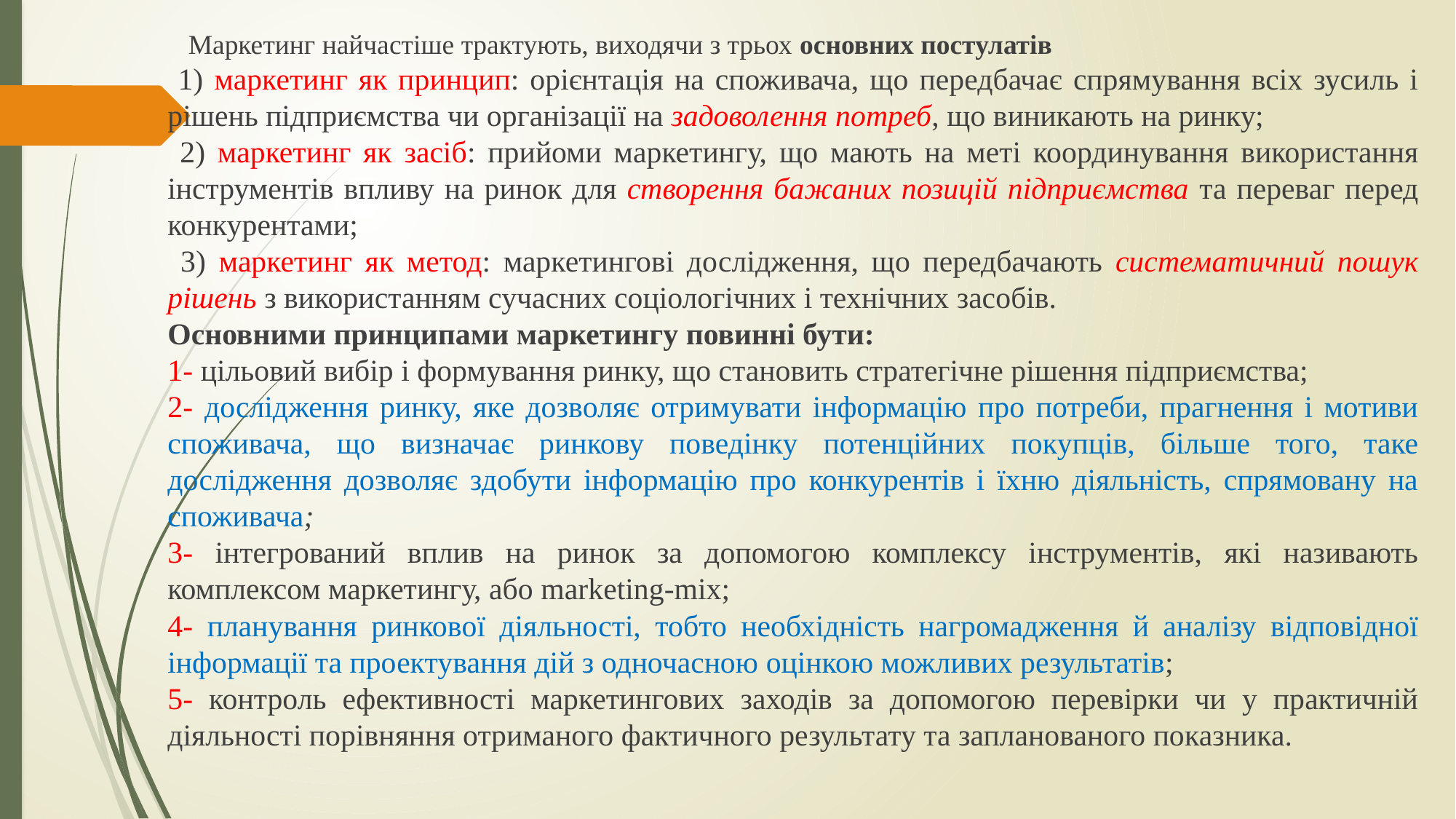

Маркетинг найчастіше трактують, виходячи з трьох основних постулатів
 1) маркетинг як принцип: орієнтація на споживача, що передбачає спрямування всіх зусиль і рішень підприємства чи організації на задоволення потреб, що виникають на ринку;
 2) маркетинг як засіб: прийоми маркетингу, що мають на меті координування використання інструментів впливу на ринок для створення бажаних позицій підприємства та переваг перед конкурентами;
 3) маркетинг як метод: маркетингові дослідження, що передбачають систематичний пошук рішень з використанням сучасних соціологічних і технічних засобів.
Основними принципами маркетингу повинні бути:
1- цільовий вибір і формування ринку, що становить стратегічне рішення підприємства;
2- дослідження ринку, яке дозволяє отримувати інформацію про потреби, прагнення і мотиви споживача, що визначає ринкову поведінку потенційних покупців, більше того, таке дослідження дозволяє здобути інформацію про конкурентів і їхню діяльність, спрямовану на споживача;
3- інтегрований вплив на ринок за допомогою комплексу інструментів, які називають комплексом маркетингу, або marketing-mix;
4- планування ринкової діяльності, тобто необхідність нагромадження й аналізу відповідної інформації та проектування дій з одночасною оцінкою можливих результатів;
5- контроль ефективності маркетингових заходів за допомогою перевірки чи у практичній діяльності порівняння отриманого фактичного результату та запланованого показника.